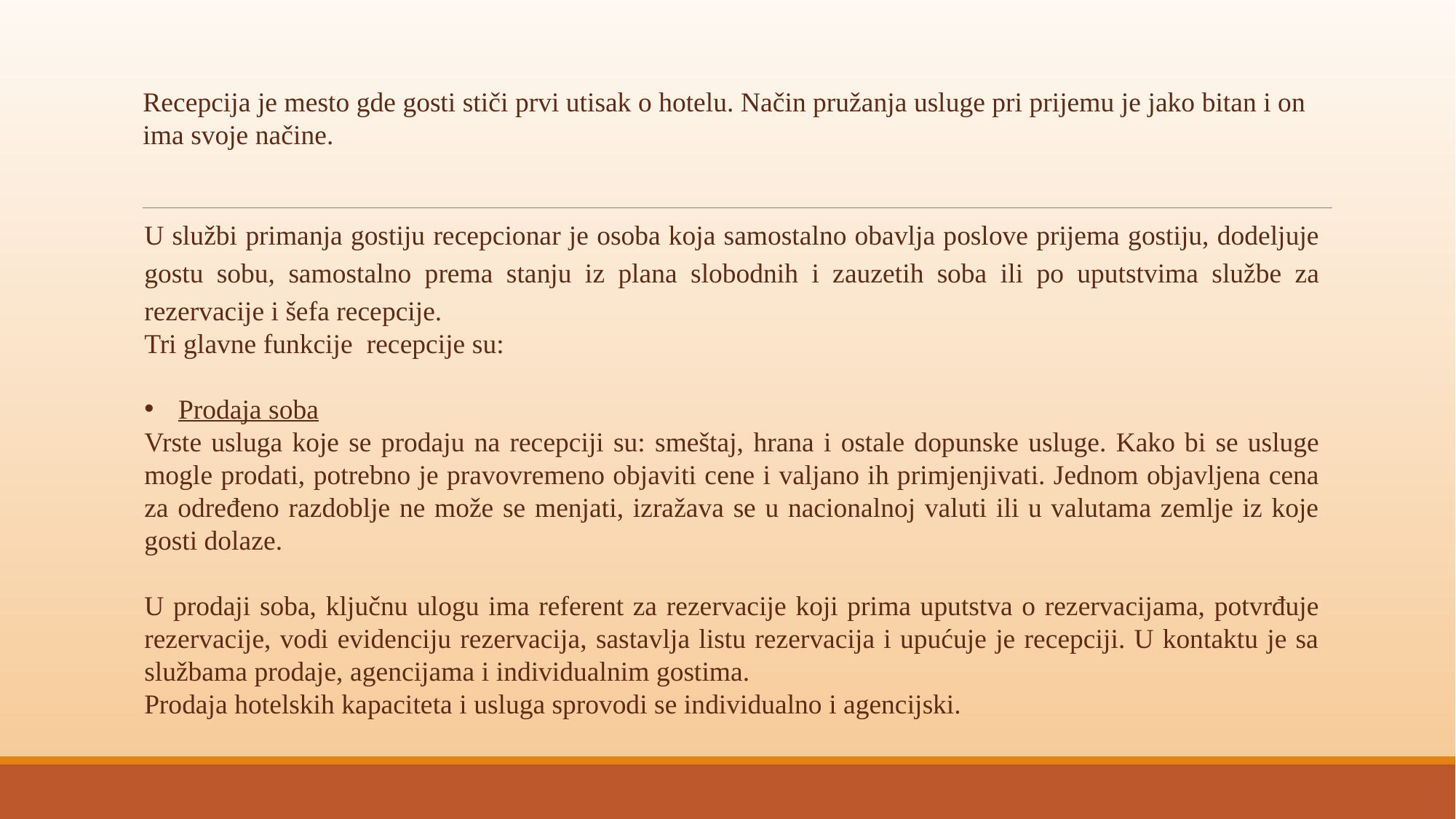

#
Recepcija je mesto gde gosti stiči prvi utisak o hotelu. Način pružanja usluge pri prijemu je jako bitan i on ima svoje načine.

U službi primanja gostiju recepcionar je osoba koja samostalno obavlja poslove prijema gostiju, dodeljuje gostu sobu, samostalno prema stanju iz plana slobodnih i zauzetih soba ili po uputstvima službe za rezervacije i šefa recepcije.
Tri glavne funkcije  recepcije su:

Prodaja soba
Vrste usluga koje se prodaju na recepciji su: smeštaj, hrana i ostale dopunske usluge. Kako bi se usluge mogle prodati, potrebno je pravovremeno objaviti cene i valjano ih primjenjivati. Jednom objavljena cena za određeno razdoblje ne može se menjati, izražava se u nacionalnoj valuti ili u valutama zemlje iz koje gosti dolaze.

U prodaji soba, ključnu ulogu ima referent za rezervacije koji prima uputstva o rezervacijama, potvrđuje rezervacije, vodi evidenciju rezervacija, sastavlja listu rezervacija i upućuje je recepciji. U kontaktu je sa službama prodaje, agencijama i individualnim gostima.
Prodaja hotelskih kapaciteta i usluga sprovodi se individualno i agencijski.